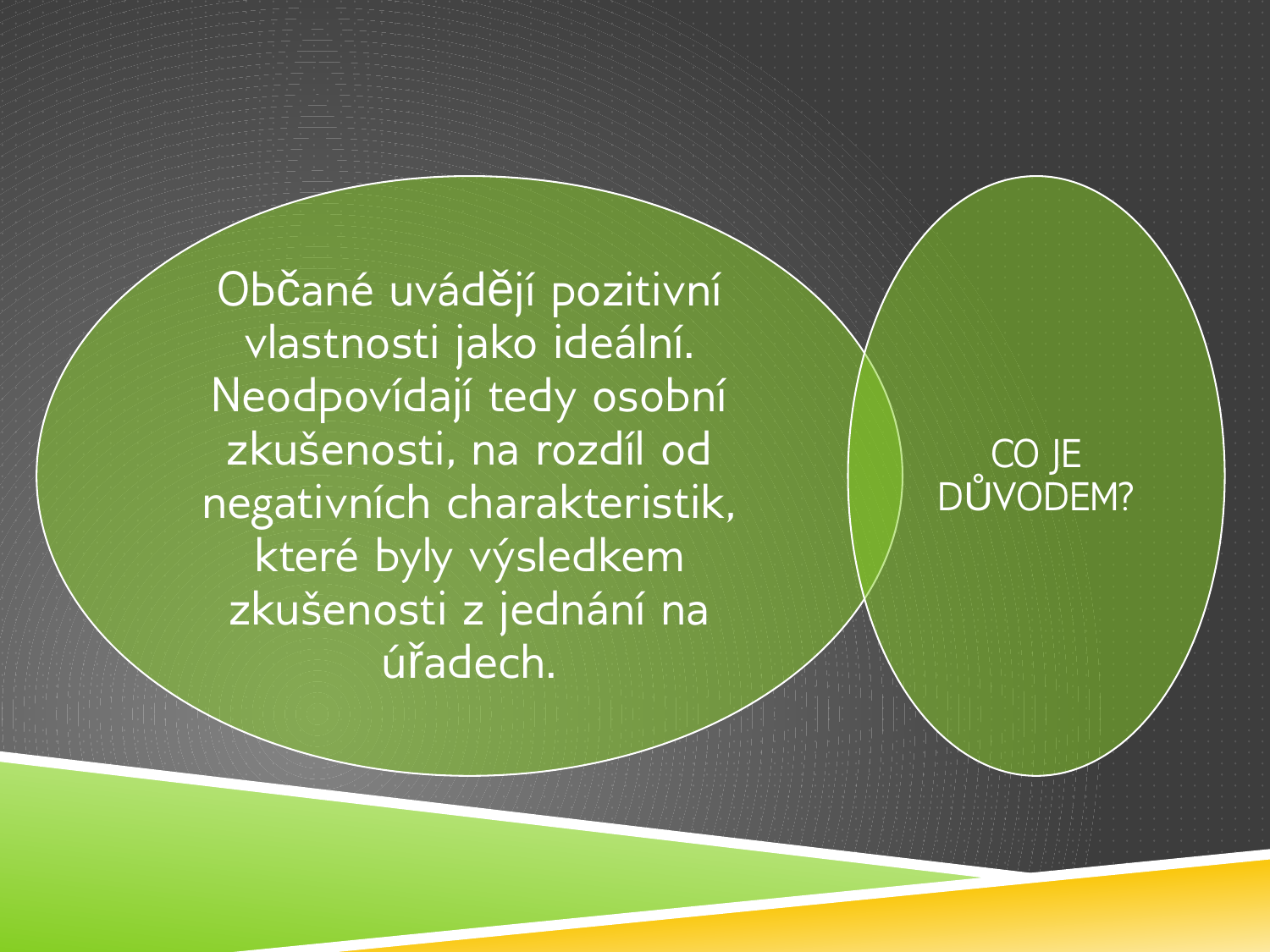

Občané uvádějí pozitivní vlastnosti jako ideální. Neodpovídají tedy osobní zkušenosti, na rozdíl od negativních charakteristik, které byly výsledkem zkušenosti z jednání na úřadech.
CO JE DŮVODEM?